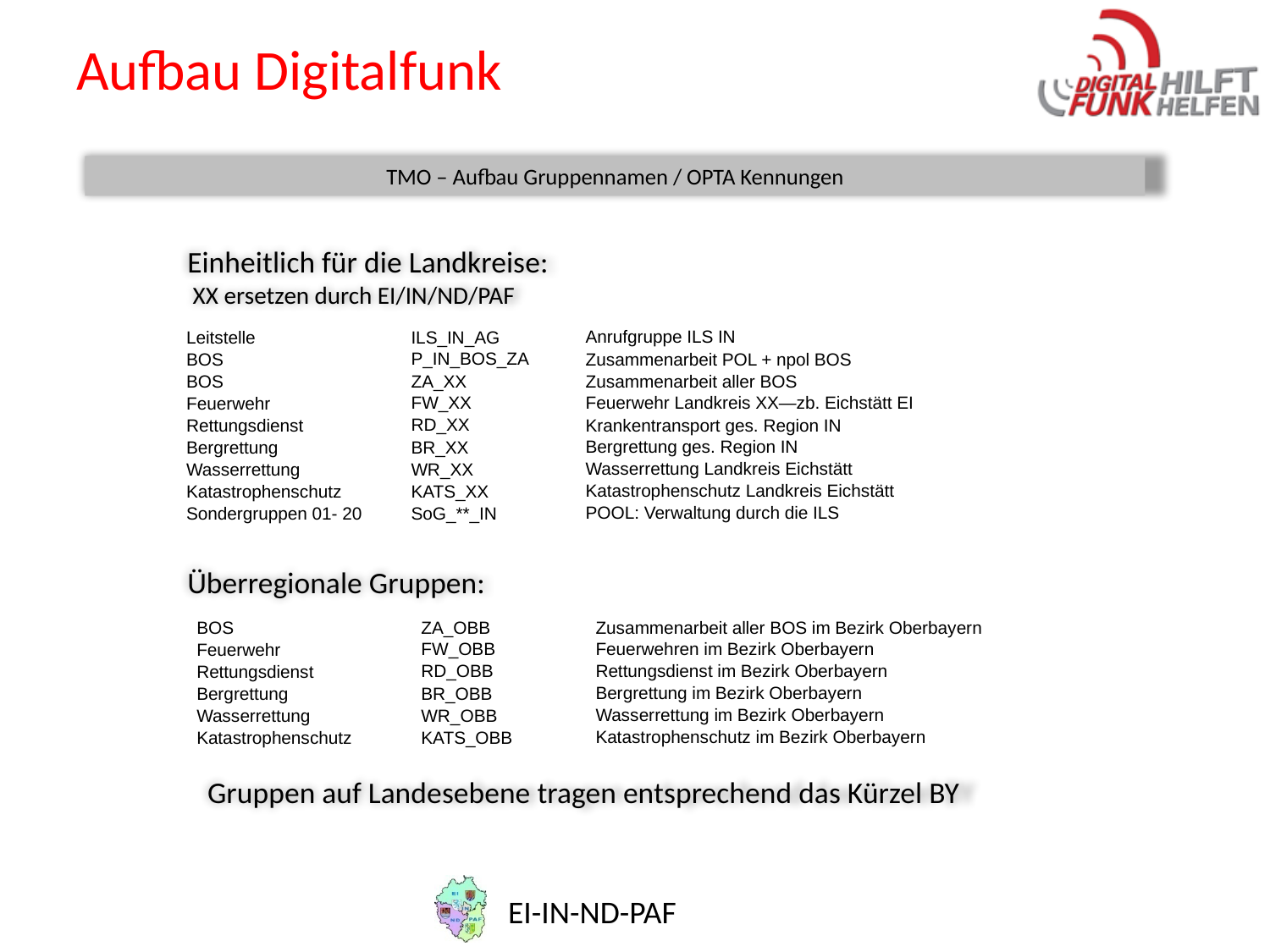

# Aufbau Digitalfunk
TMO – Aufbau Gruppennamen / OPTA Kennungen
Einheitlich für die Landkreise:
 XX ersetzen durch EI/IN/ND/PAF
| Leitstelle | ILS\_IN\_AG | Anrufgruppe ILS IN |
| --- | --- | --- |
| BOS | P\_IN\_BOS\_ZA | Zusammenarbeit POL + npol BOS |
| BOS | ZA\_XX | Zusammenarbeit aller BOS |
| Feuerwehr | FW\_XX | Feuerwehr Landkreis XX—zb. Eichstätt EI |
| Rettungsdienst | RD\_XX | Krankentransport ges. Region IN |
| Bergrettung | BR\_XX | Bergrettung ges. Region IN |
| Wasserrettung | WR\_XX | Wasserrettung Landkreis Eichstätt |
| Katastrophenschutz | KATS\_XX | Katastrophenschutz Landkreis Eichstätt |
| Sondergruppen 01- 20 | SoG\_\*\*\_IN | POOL: Verwaltung durch die ILS |
Überregionale Gruppen:
| BOS | ZA\_OBB | Zusammenarbeit aller BOS im Bezirk Oberbayern |
| --- | --- | --- |
| Feuerwehr | FW\_OBB | Feuerwehren im Bezirk Oberbayern |
| Rettungsdienst | RD\_OBB | Rettungsdienst im Bezirk Oberbayern |
| Bergrettung | BR\_OBB | Bergrettung im Bezirk Oberbayern |
| Wasserrettung | WR\_OBB | Wasserrettung im Bezirk Oberbayern |
| Katastrophenschutz | KATS\_OBB | Katastrophenschutz im Bezirk Oberbayern |
Gruppen auf Landesebene tragen entsprechend das Kürzel BY